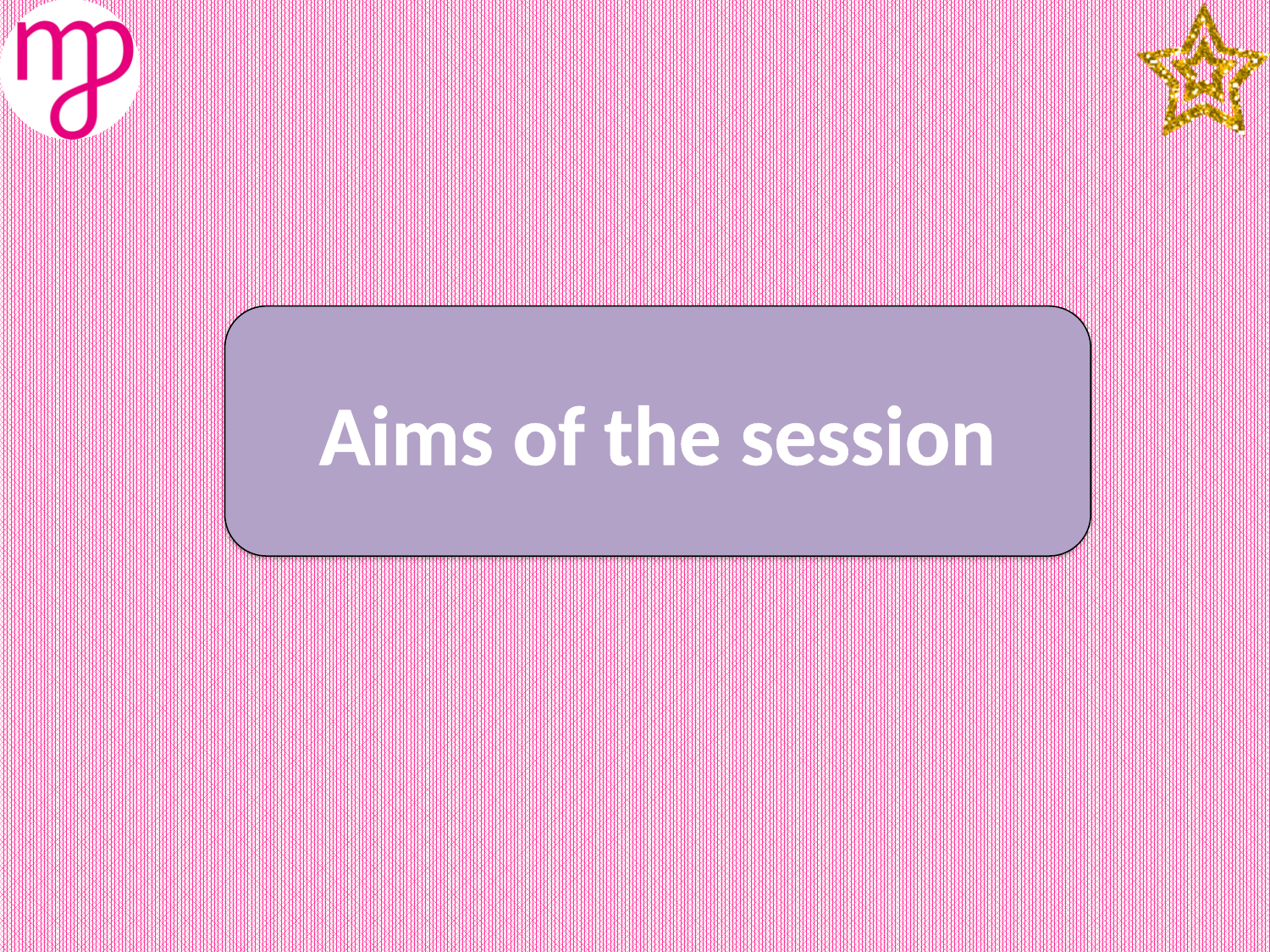

Aims of the session
# Aims of session